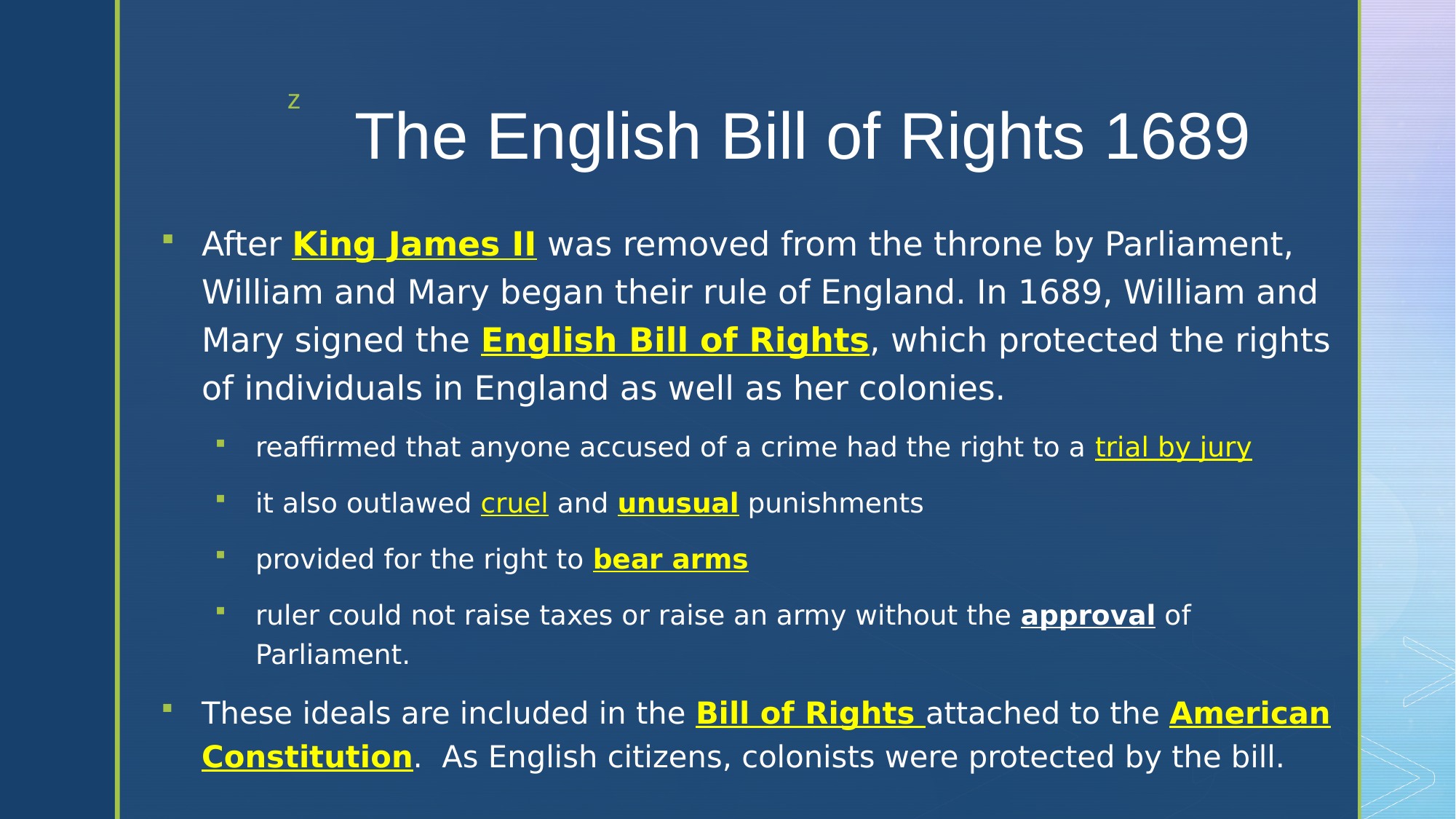

# The English Bill of Rights 1689
After King James II was removed from the throne by Parliament, William and Mary began their rule of England. In 1689, William and Mary signed the English Bill of Rights, which protected the rights of individuals in England as well as her colonies.
reaffirmed that anyone accused of a crime had the right to a trial by jury
it also outlawed cruel and unusual punishments
provided for the right to bear arms
ruler could not raise taxes or raise an army without the approval of Parliament.
These ideals are included in the Bill of Rights attached to the American Constitution.  As English citizens, colonists were protected by the bill.